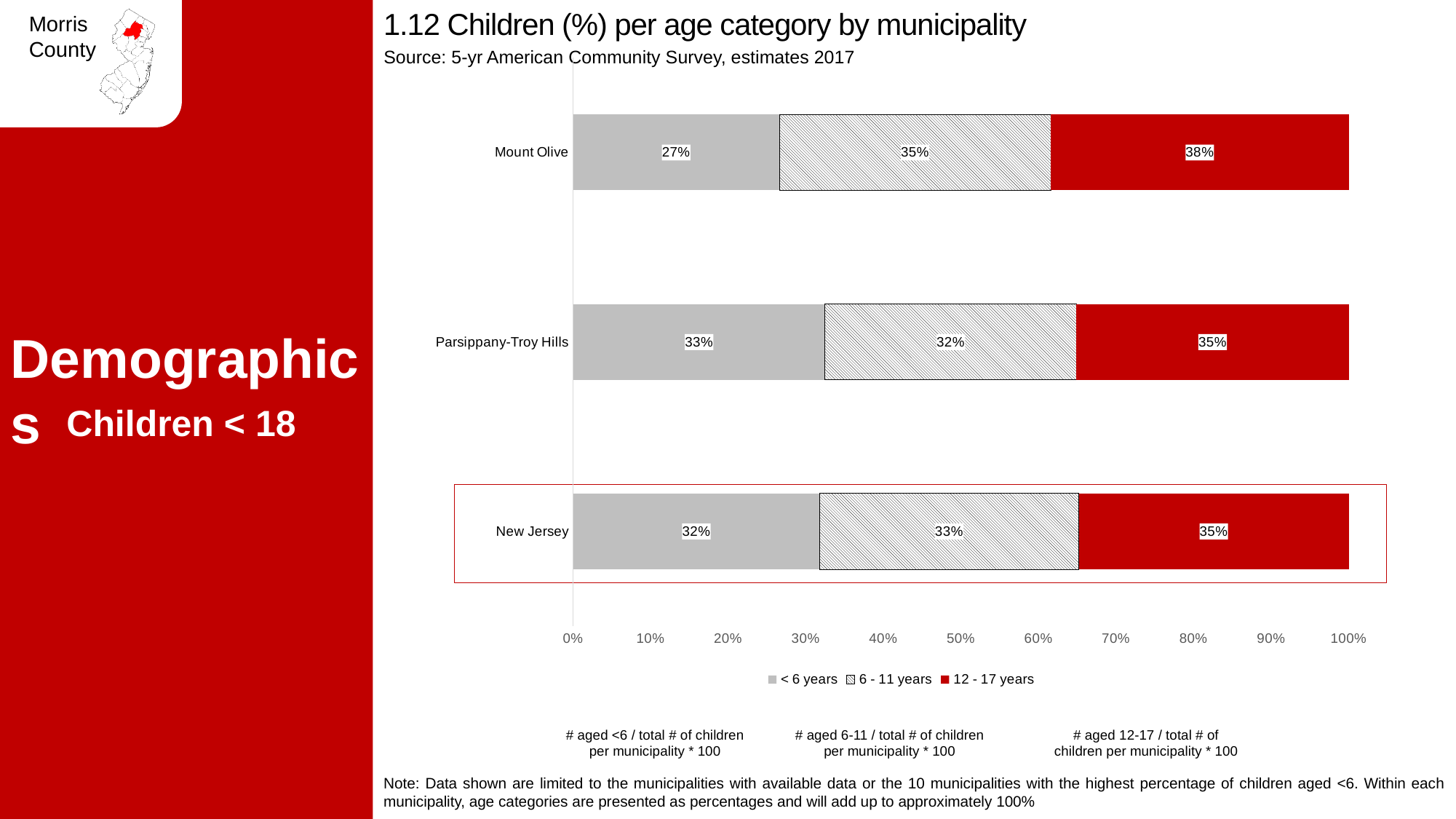

1.12 Children (%) per age category by municipality
Source: 5-yr American Community Survey, estimates 2017

### Chart

| Category | < 6 years | 6 - 11 years | 12 - 17 years |
|---|---|---|---|
| New Jersey | 0.318 | 0.334 | 0.348 |
| Parsippany-Troy Hills | 0.325 | 0.324 | 0.351 |
| Mount Olive | 0.266 | 0.35 | 0.384 |
Demographics
Children < 18

# aged <6 / total # of children per municipality * 100
# aged 6-11 / total # of children per municipality * 100
# aged 12-17 / total # of children per municipality * 100
Note: Data shown are limited to the municipalities with available data or the 10 municipalities with the highest percentage of children aged <6. Within each municipality, age categories are presented as percentages and will add up to approximately 100%